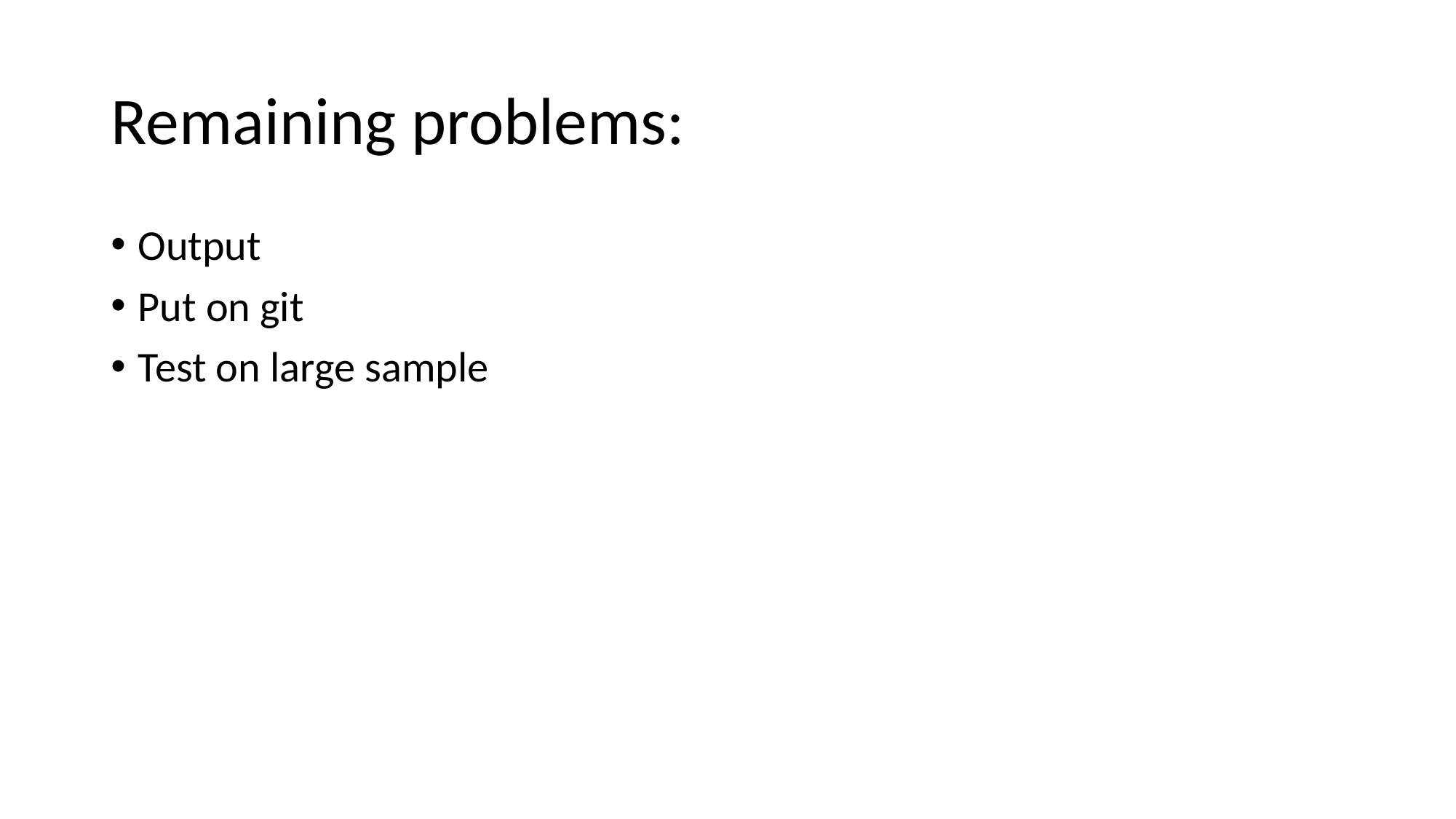

# Remaining problems:
Output
Put on git
Test on large sample